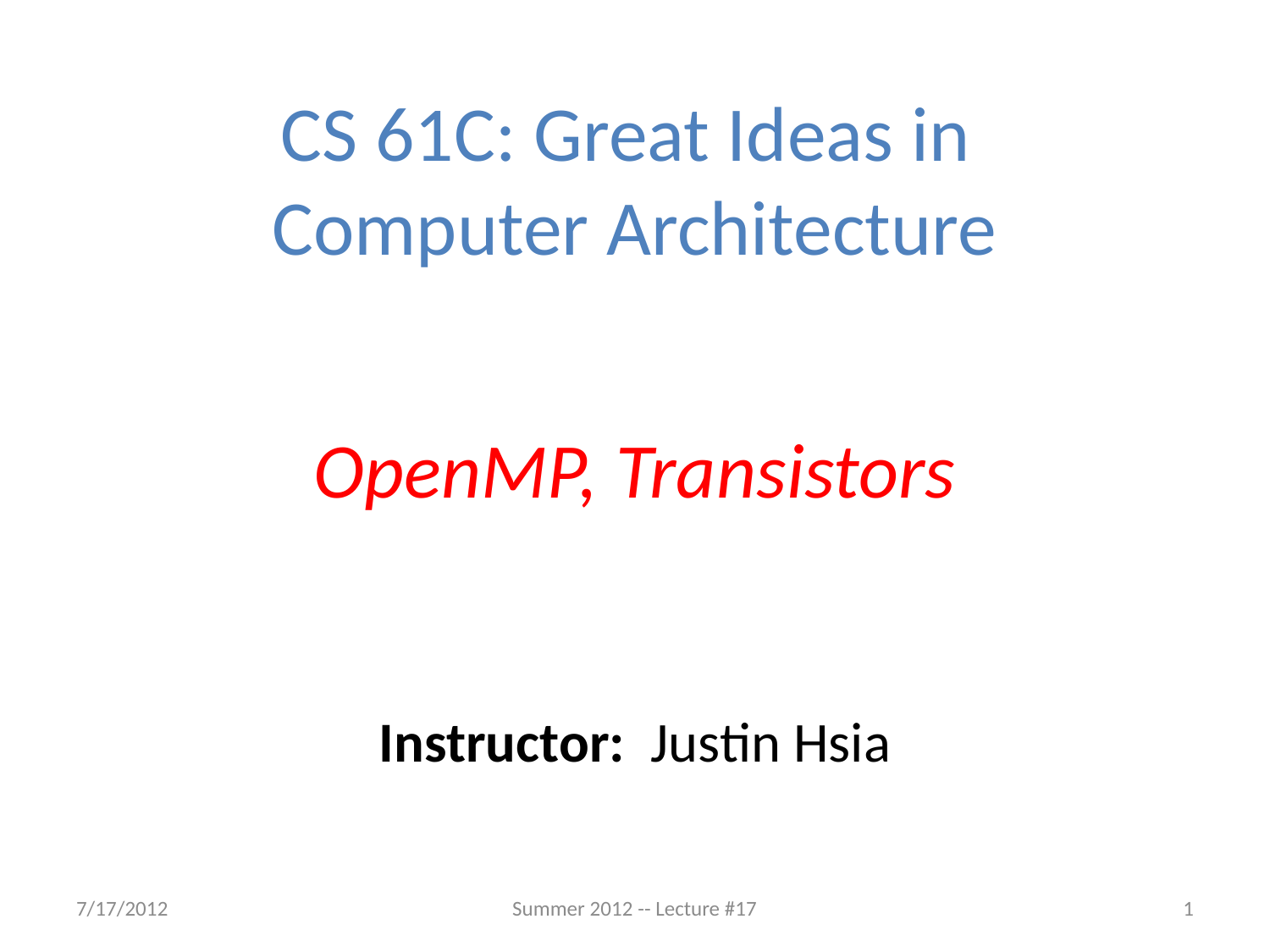

CS 61C: Great Ideas in
Computer Architecture

OpenMP, Transistors

Instructor:  Justin Hsia
7/17/2012
Summer 2012 -- Lecture #17
1